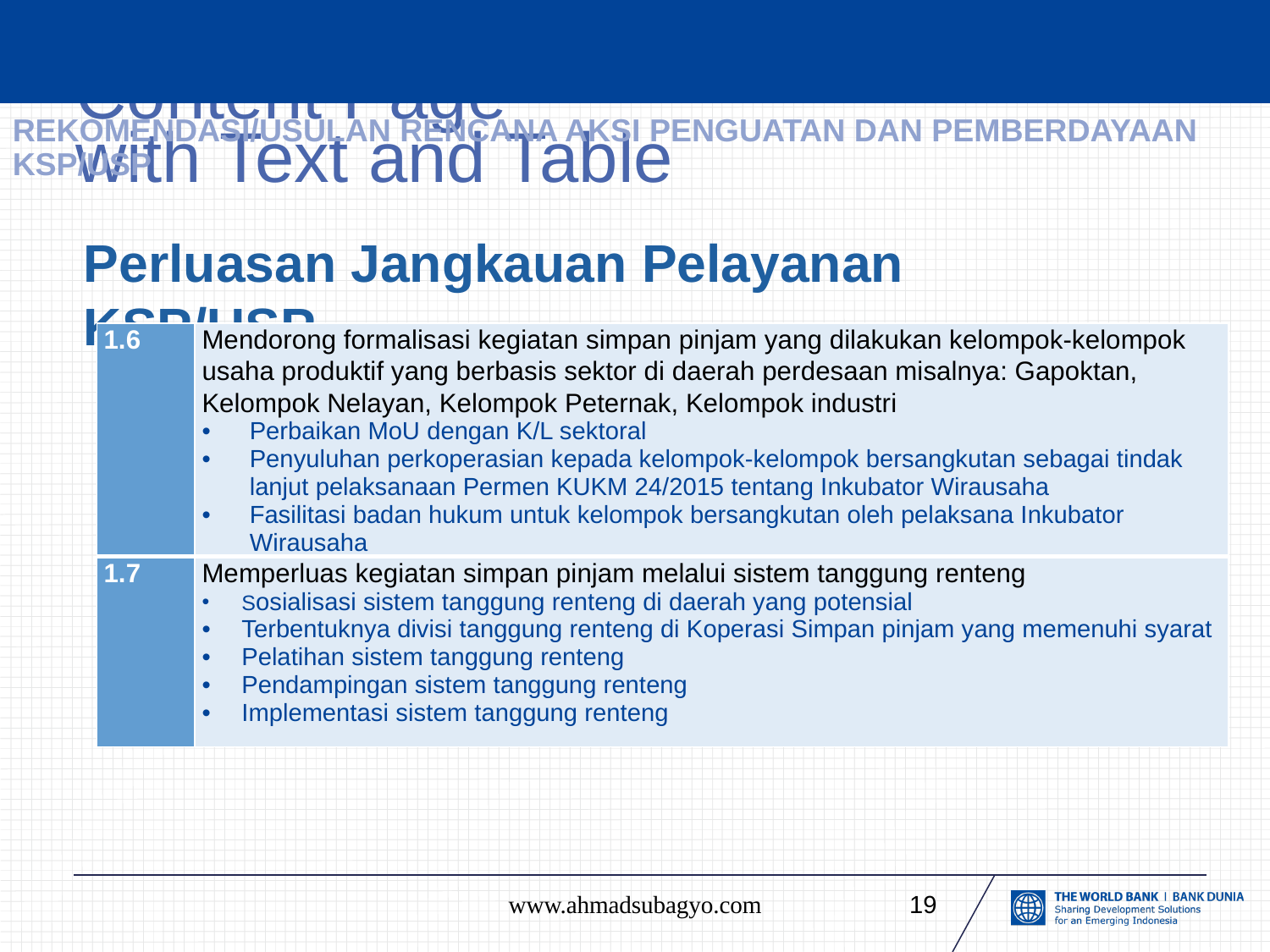

# REKOMENDASI/USULAN RENCANA AKSI PENGUATAN DAN PEMBERDAYAAN KSP/USP
Perluasan Jangkauan Pelayanan KSP/USP
| 1.6 | Mendorong formalisasi kegiatan simpan pinjam yang dilakukan kelompok-kelompok usaha produktif yang berbasis sektor di daerah perdesaan misalnya: Gapoktan, Kelompok Nelayan, Kelompok Peternak, Kelompok industri Perbaikan MoU dengan K/L sektoral Penyuluhan perkoperasian kepada kelompok-kelompok bersangkutan sebagai tindak lanjut pelaksanaan Permen KUKM 24/2015 tentang Inkubator Wirausaha Fasilitasi badan hukum untuk kelompok bersangkutan oleh pelaksana Inkubator Wirausaha |
| --- | --- |
| 1.7 | Memperluas kegiatan simpan pinjam melalui sistem tanggung renteng Sosialisasi sistem tanggung renteng di daerah yang potensial Terbentuknya divisi tanggung renteng di Koperasi Simpan pinjam yang memenuhi syarat Pelatihan sistem tanggung renteng Pendampingan sistem tanggung renteng Implementasi sistem tanggung renteng |
www.ahmadsubagyo.com
19